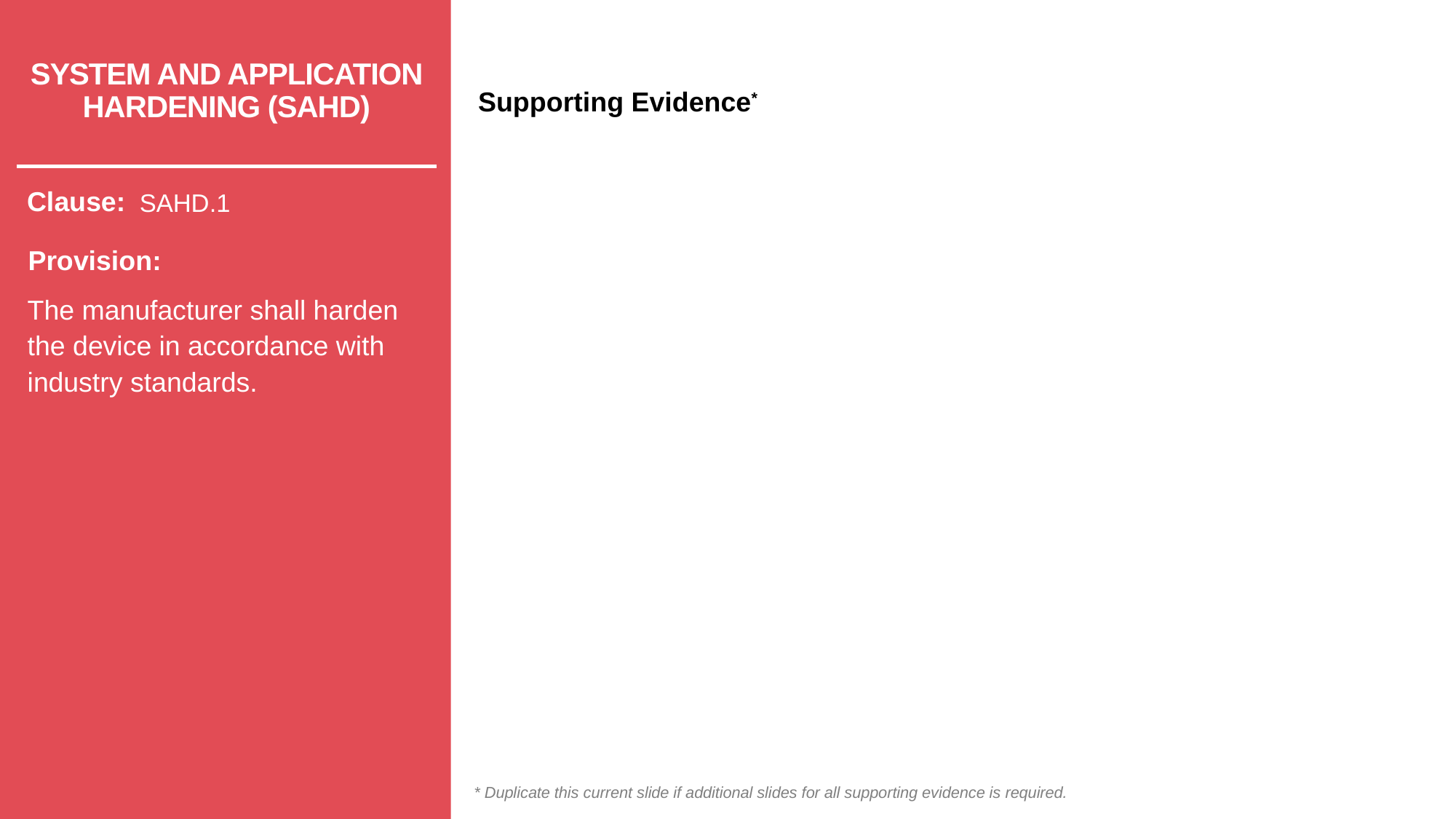

# SYSTEM AND APPLICATION HARDENING (SAHD)

SAHD.1
The manufacturer shall harden the device in accordance with industry standards.